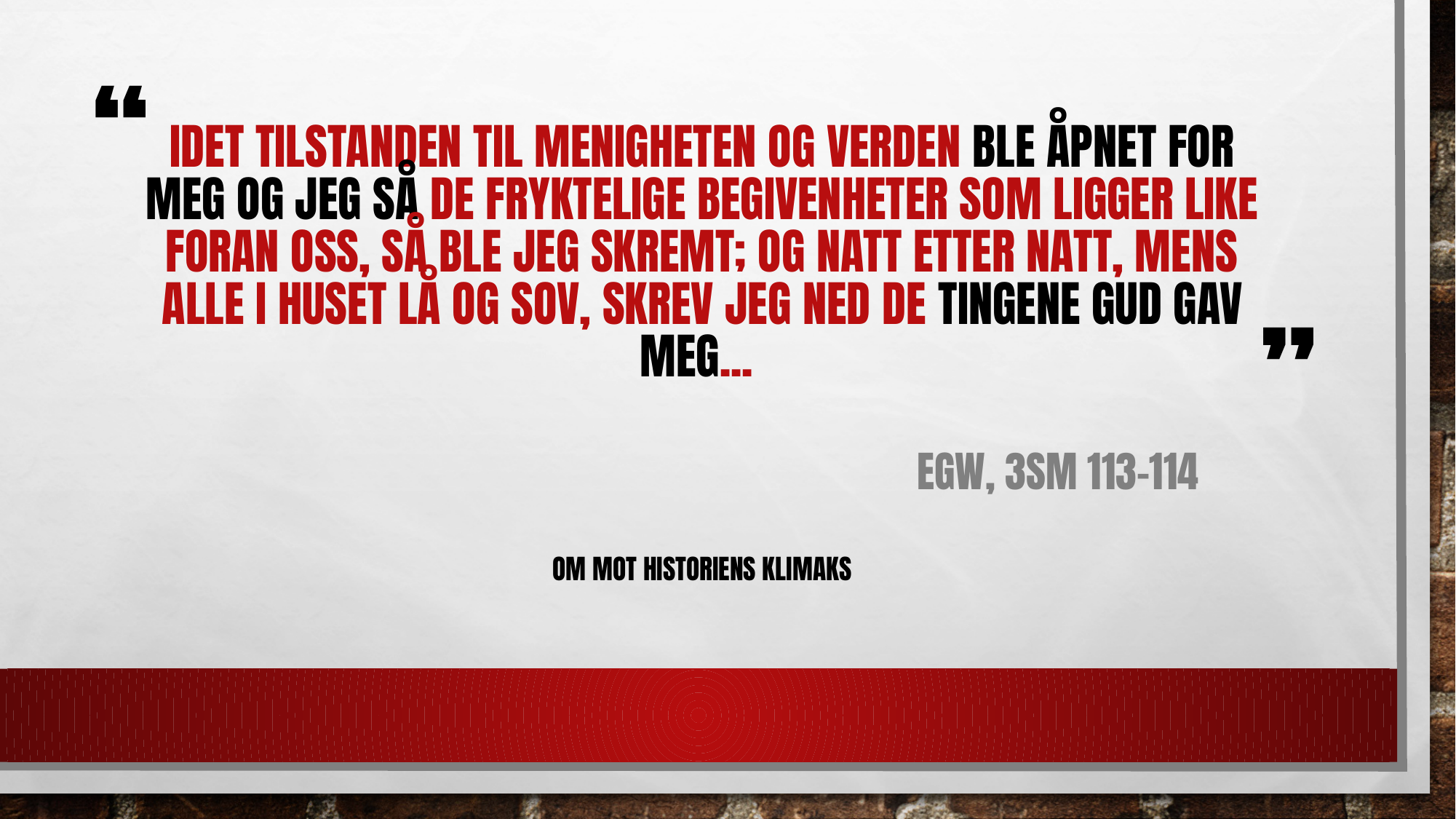

# Idet tilstanden til menigheten og verden ble åpnet for meg og jeg så de fryktelige begivenheter som ligger like foran oss, så ble jeg skremt; og natt etter natt, mens alle i huset lå og sov, skrev jeg ned de tingene Gud gav meg...
EGW, 3SM 113-114
Om mot historiens klimaks